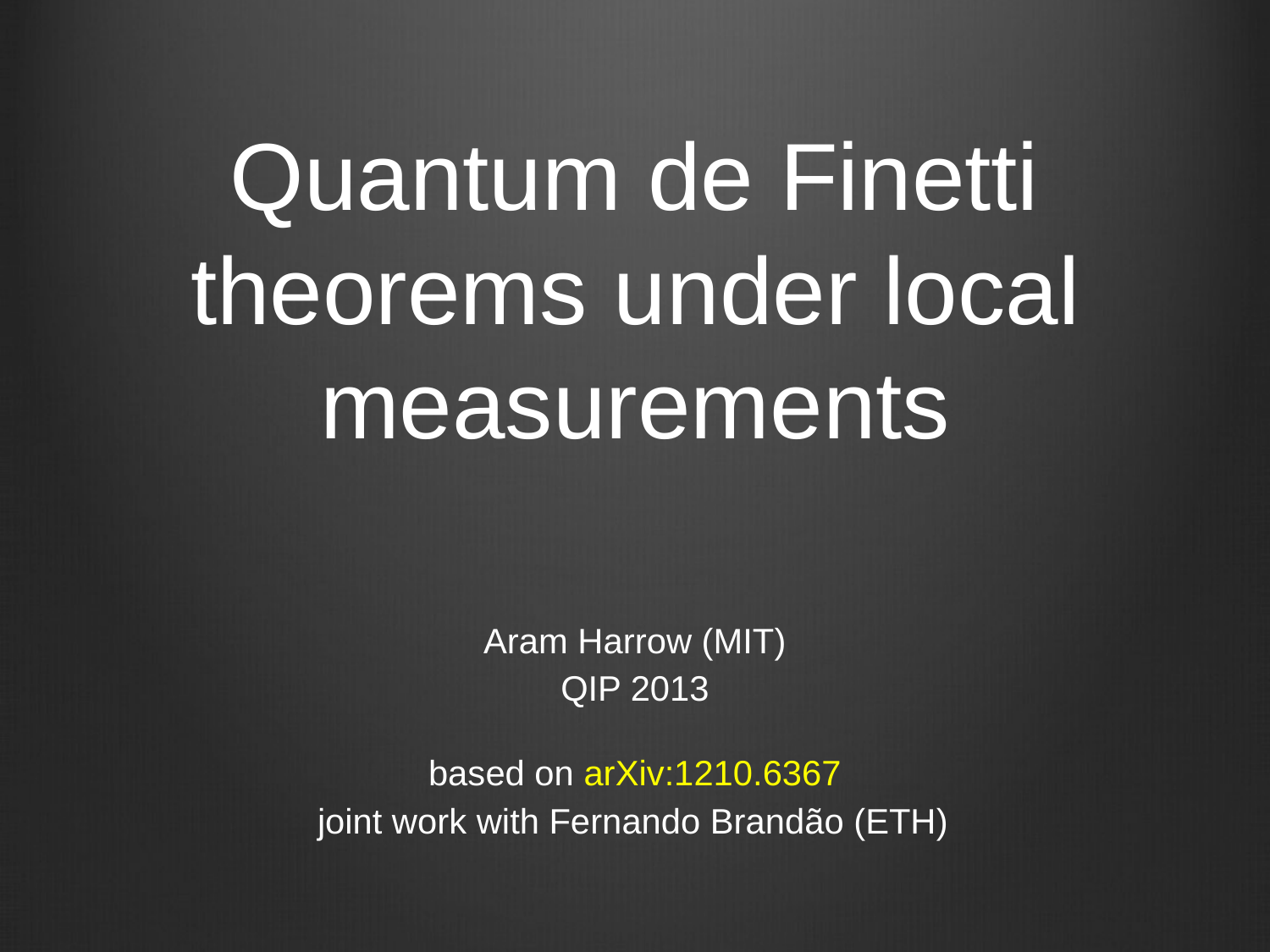

# Quantum de Finetti theorems under local measurements
Aram Harrow (MIT)
QIP 2013
based on arXiv:1210.6367
joint work with Fernando Brandão (ETH)